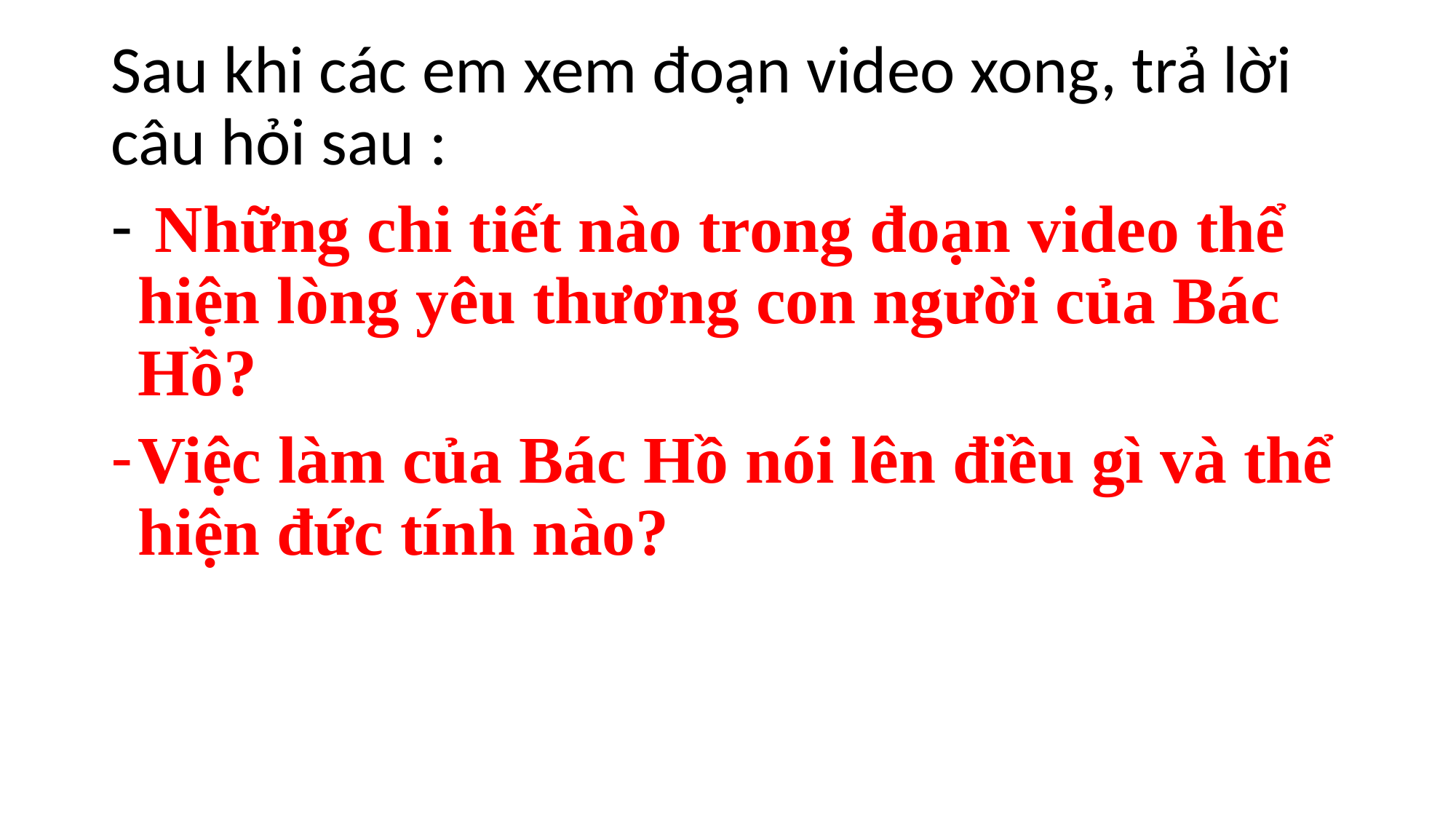

Sau khi các em xem đoạn video xong, trả lời câu hỏi sau :
 Những chi tiết nào trong đoạn video thể hiện lòng yêu thương con người của Bác Hồ?
Việc làm của Bác Hồ nói lên điều gì và thể hiện đức tính nào?